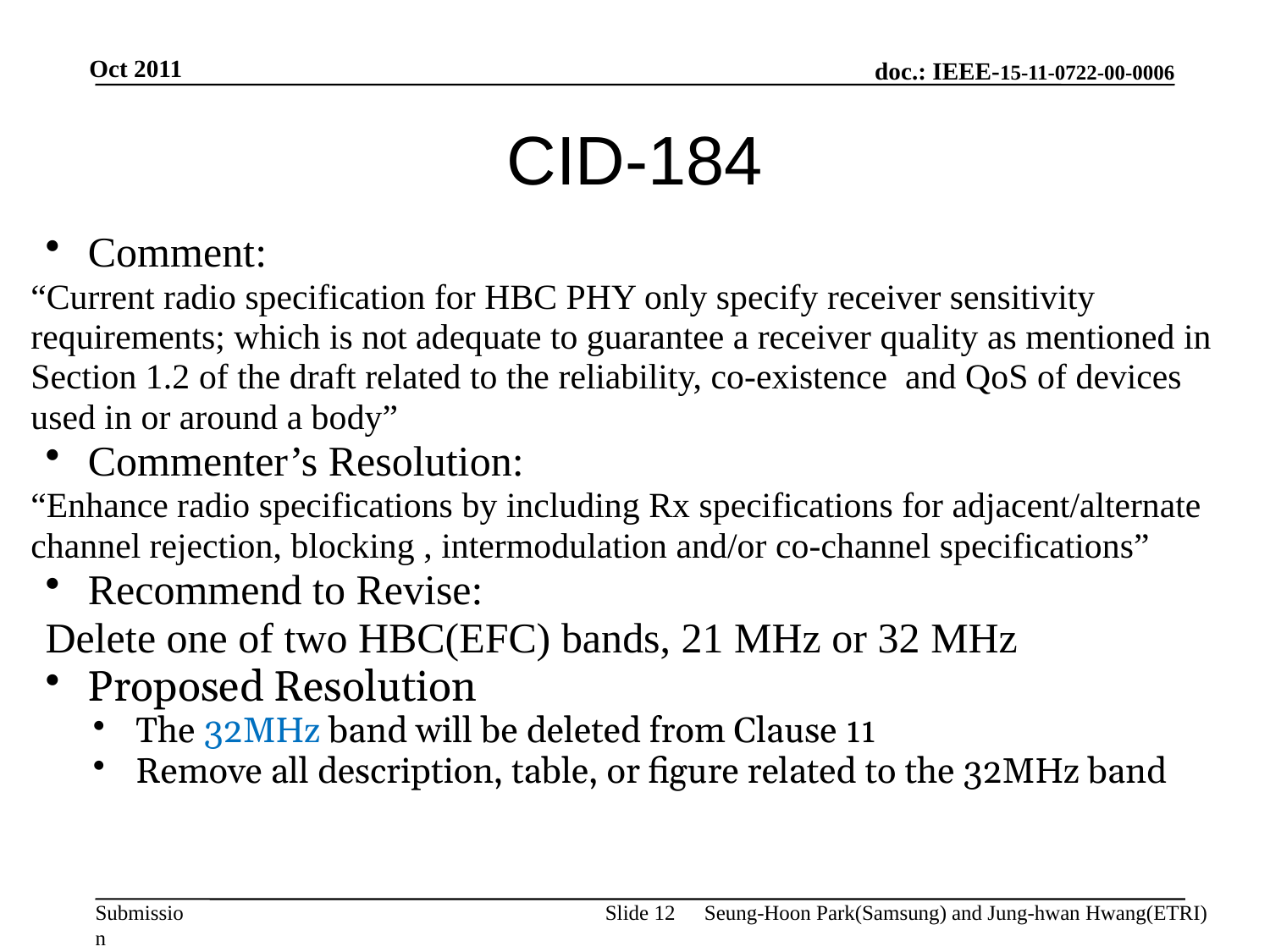

Oct 2011
# CID-184
Comment:
“Current radio specification for HBC PHY only specify receiver sensitivity requirements; which is not adequate to guarantee a receiver quality as mentioned in Section 1.2 of the draft related to the reliability, co-existence  and QoS of devices used in or around a body”
Commenter’s Resolution:
“Enhance radio specifications by including Rx specifications for adjacent/alternate channel rejection, blocking , intermodulation and/or co-channel specifications”
Recommend to Revise:
Delete one of two HBC(EFC) bands, 21 MHz or 32 MHz
Proposed Resolution
The 32MHz band will be deleted from Clause 11
Remove all description, table, or figure related to the 32MHz band
Slide 12
Seung-Hoon Park(Samsung) and Jung-hwan Hwang(ETRI)